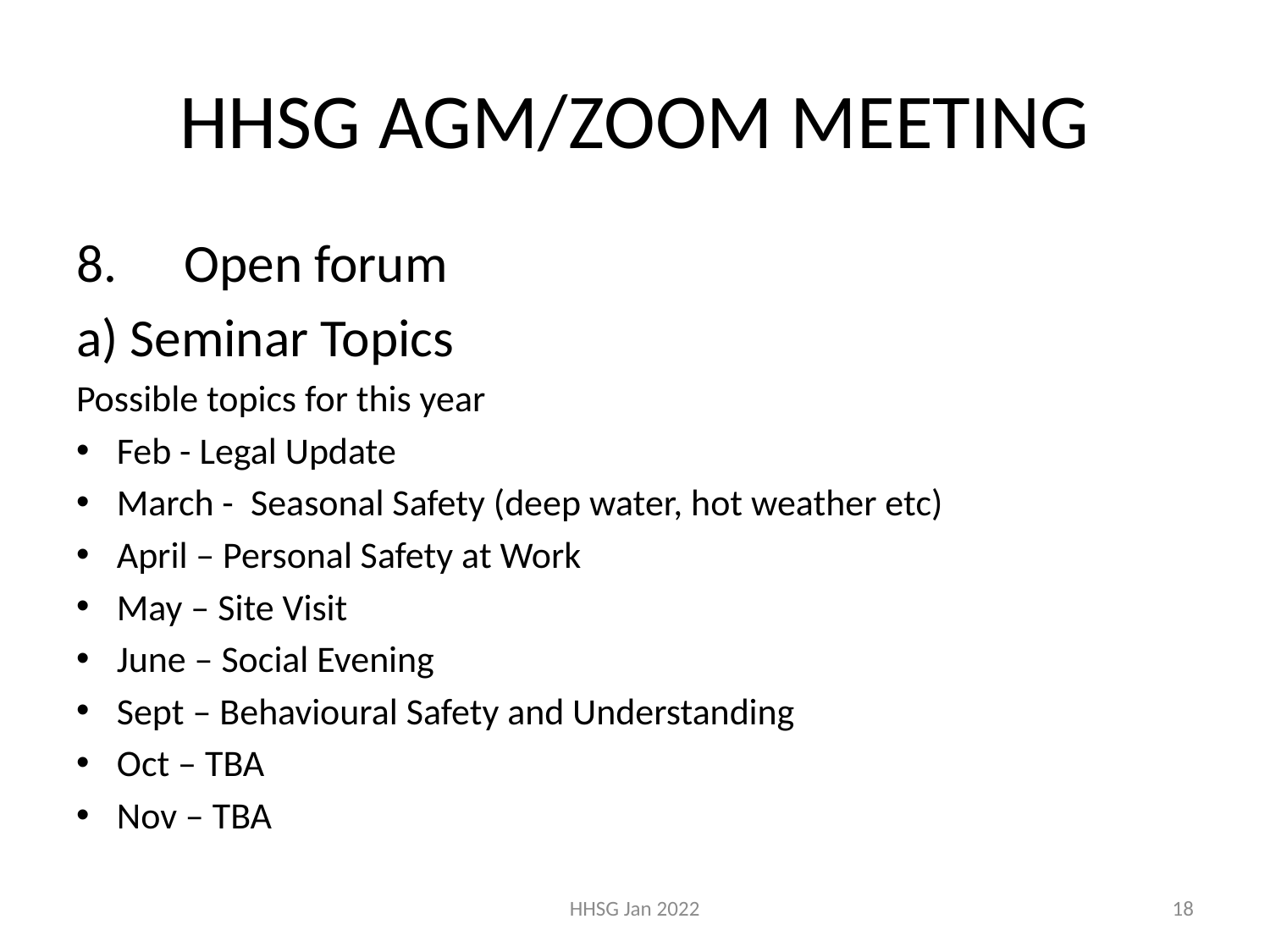

# HHSG AGM/ZOOM MEETING
Open forum
a) Seminar Topics
Possible topics for this year
Feb - Legal Update
March -  Seasonal Safety (deep water, hot weather etc)
April – Personal Safety at Work
May – Site Visit
June – Social Evening
Sept – Behavioural Safety and Understanding
Oct – TBA
Nov – TBA

HHSG Jan 2022
18